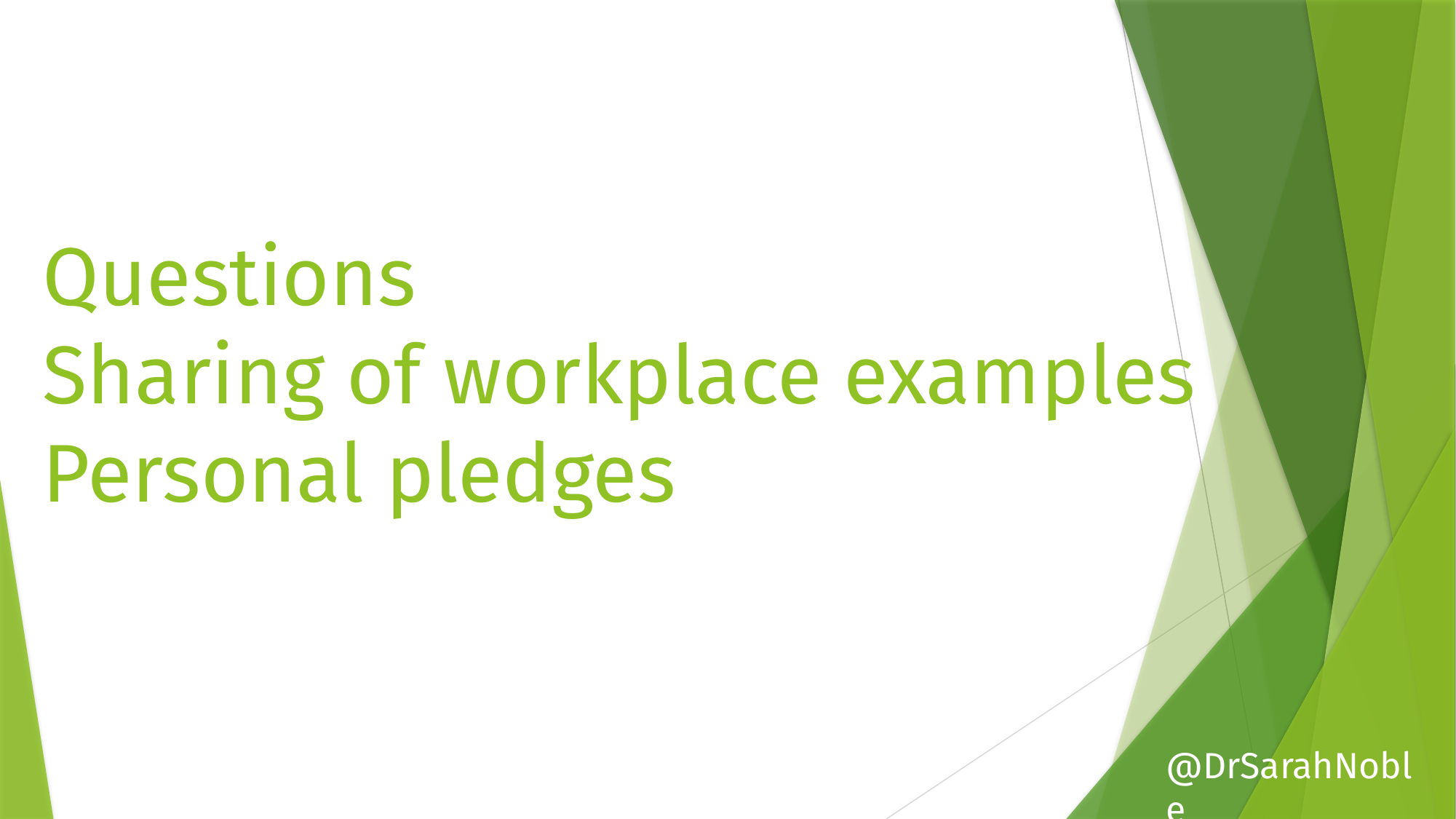

# Questions Sharing of workplace examples Personal pledges
@DrSarahNoble